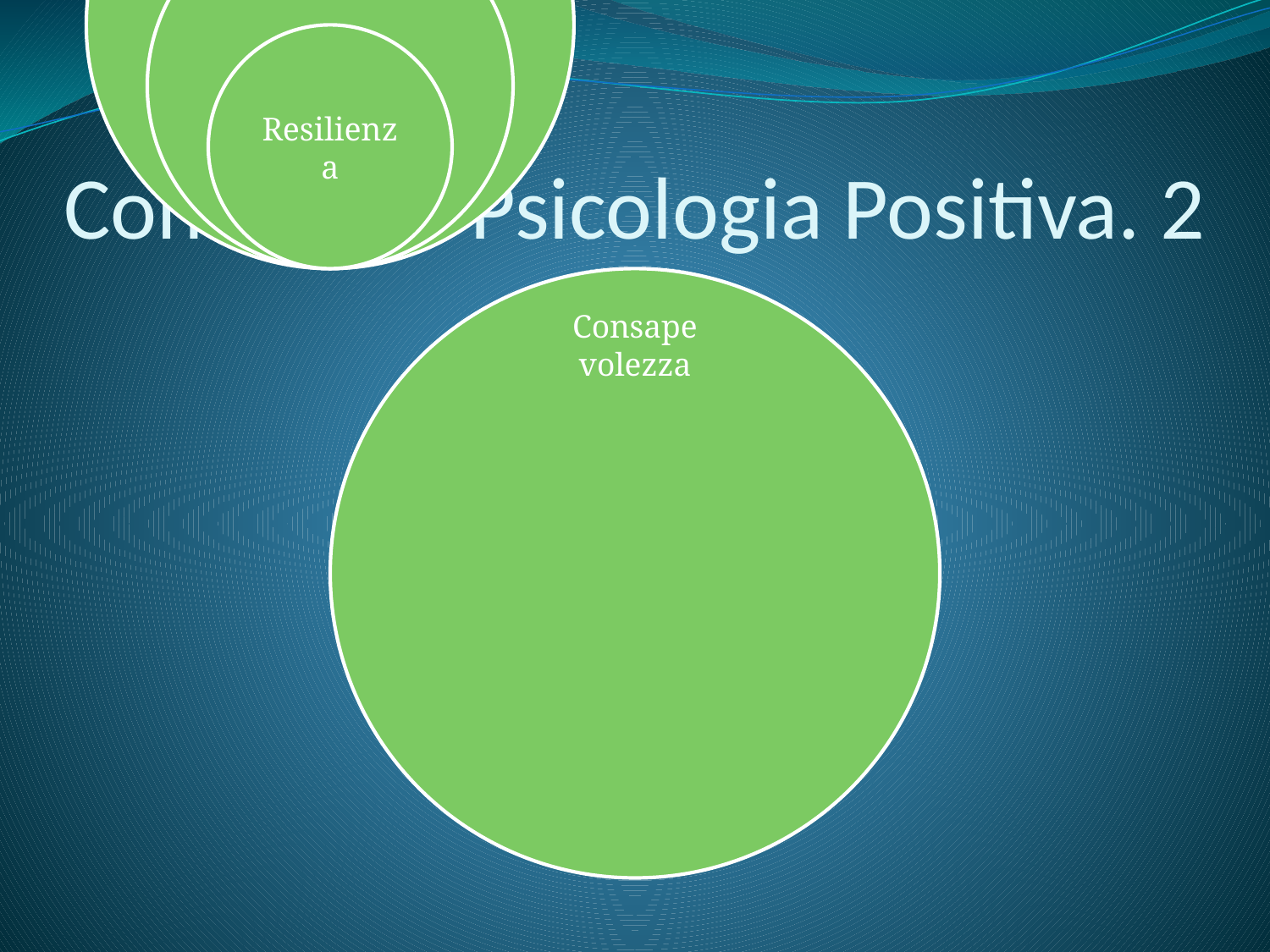

# Contributo Psicologia Positiva. 2
Consapevolezza
Resilienza